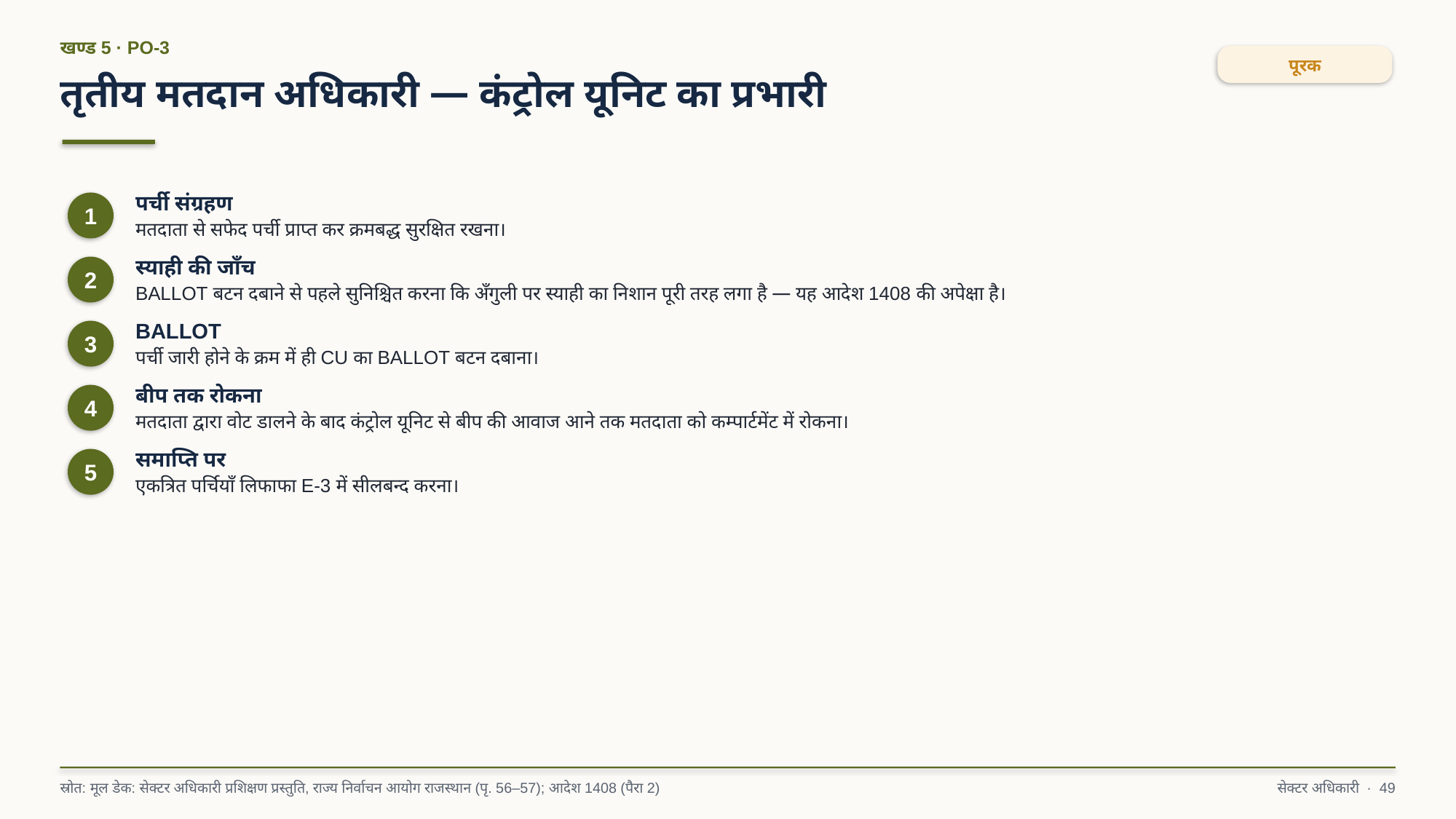

खण्ड 5 · PO-3
पूरक
तृतीय मतदान अधिकारी — कंट्रोल यूनिट का प्रभारी

पर्ची संग्रहण
मतदाता से सफेद पर्ची प्राप्त कर क्रमबद्ध सुरक्षित रखना।
1
स्याही की जाँच
BALLOT बटन दबाने से पहले सुनिश्चित करना कि अँगुली पर स्याही का निशान पूरी तरह लगा है — यह आदेश 1408 की अपेक्षा है।
2
BALLOT
पर्ची जारी होने के क्रम में ही CU का BALLOT बटन दबाना।
3
बीप तक रोकना
मतदाता द्वारा वोट डालने के बाद कंट्रोल यूनिट से बीप की आवाज आने तक मतदाता को कम्पार्टमेंट में रोकना।
4
समाप्ति पर
एकत्रित पर्चियाँ लिफाफा E-3 में सीलबन्द करना।
5

स्रोत: मूल डेक: सेक्टर अधिकारी प्रशिक्षण प्रस्तुति, राज्य निर्वाचन आयोग राजस्थान (पृ. 56–57); आदेश 1408 (पैरा 2)
सेक्टर अधिकारी  ·  49